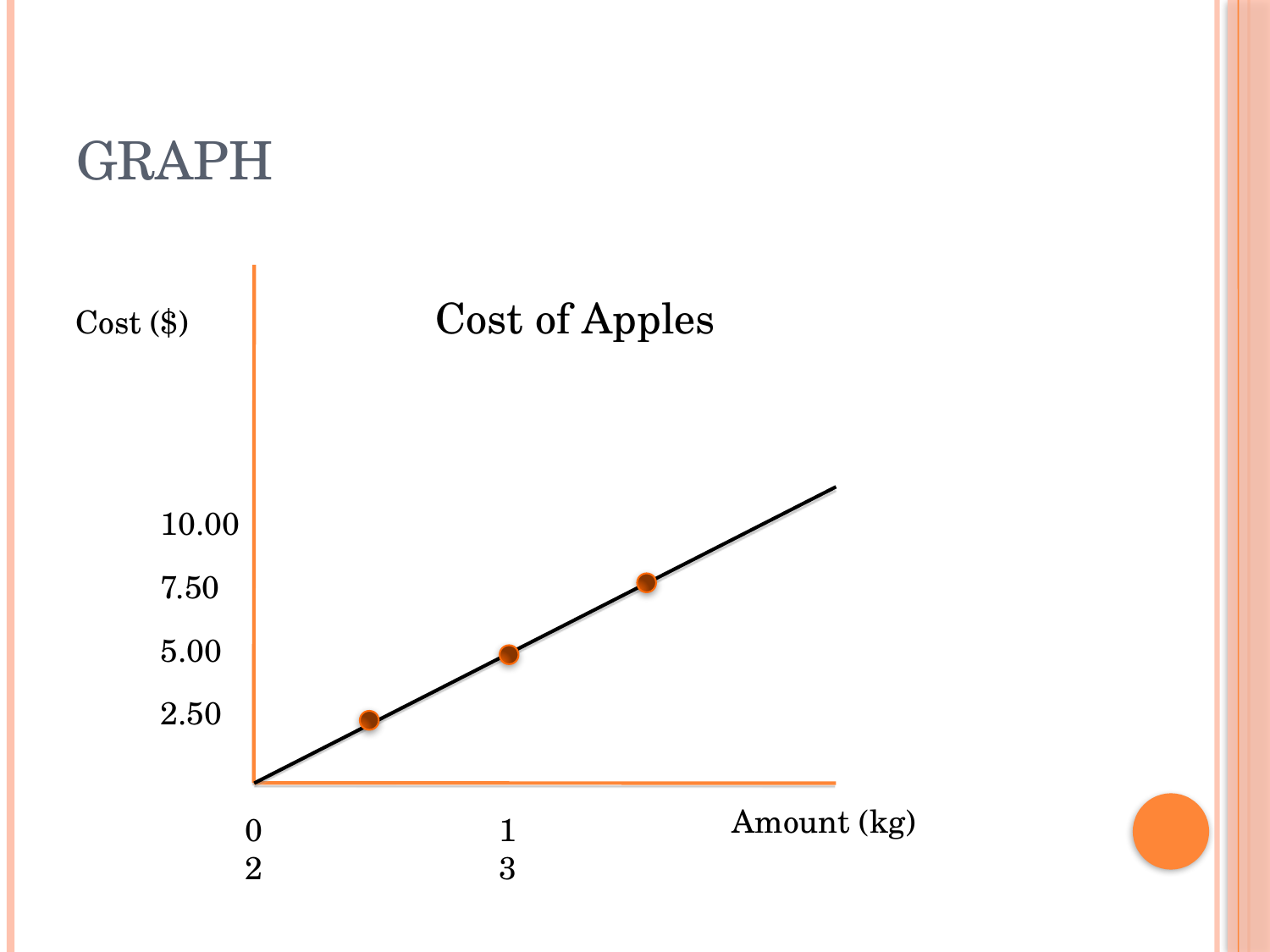

# GRAPH
Cost of Apples
Cost ($)
10.00

7.50

5.00

2.50

Amount (kg)
0		1		2		3